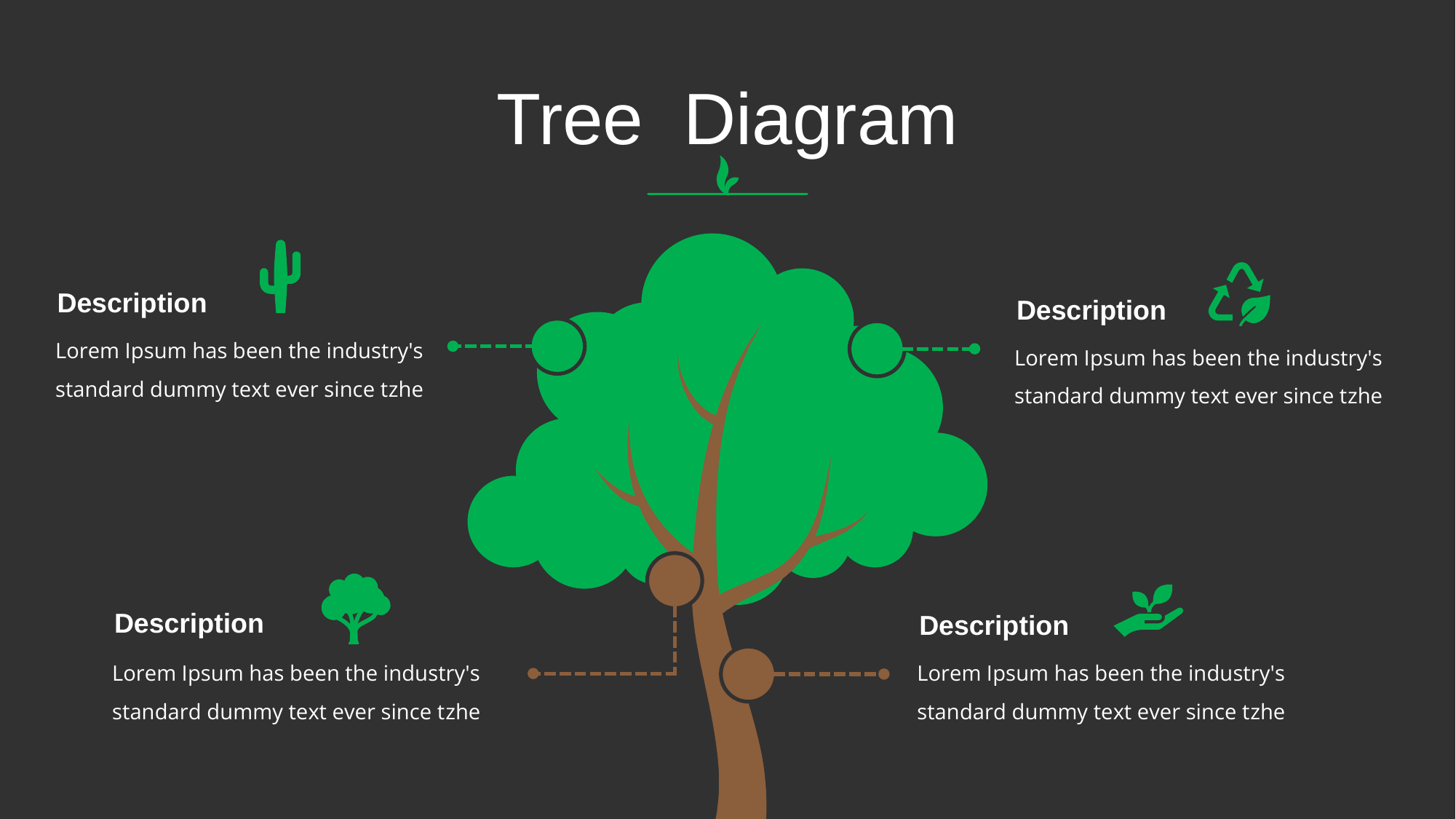

# Tree  Diagram

Description
Description

Lorem Ipsum has been the industry's standard dummy text ever since tzhe

Lorem Ipsum has been the industry's standard dummy text ever since tzhe

Description
Description
Lorem Ipsum has been the industry's standard dummy text ever since tzhe
Lorem Ipsum has been the industry's standard dummy text ever since tzhe